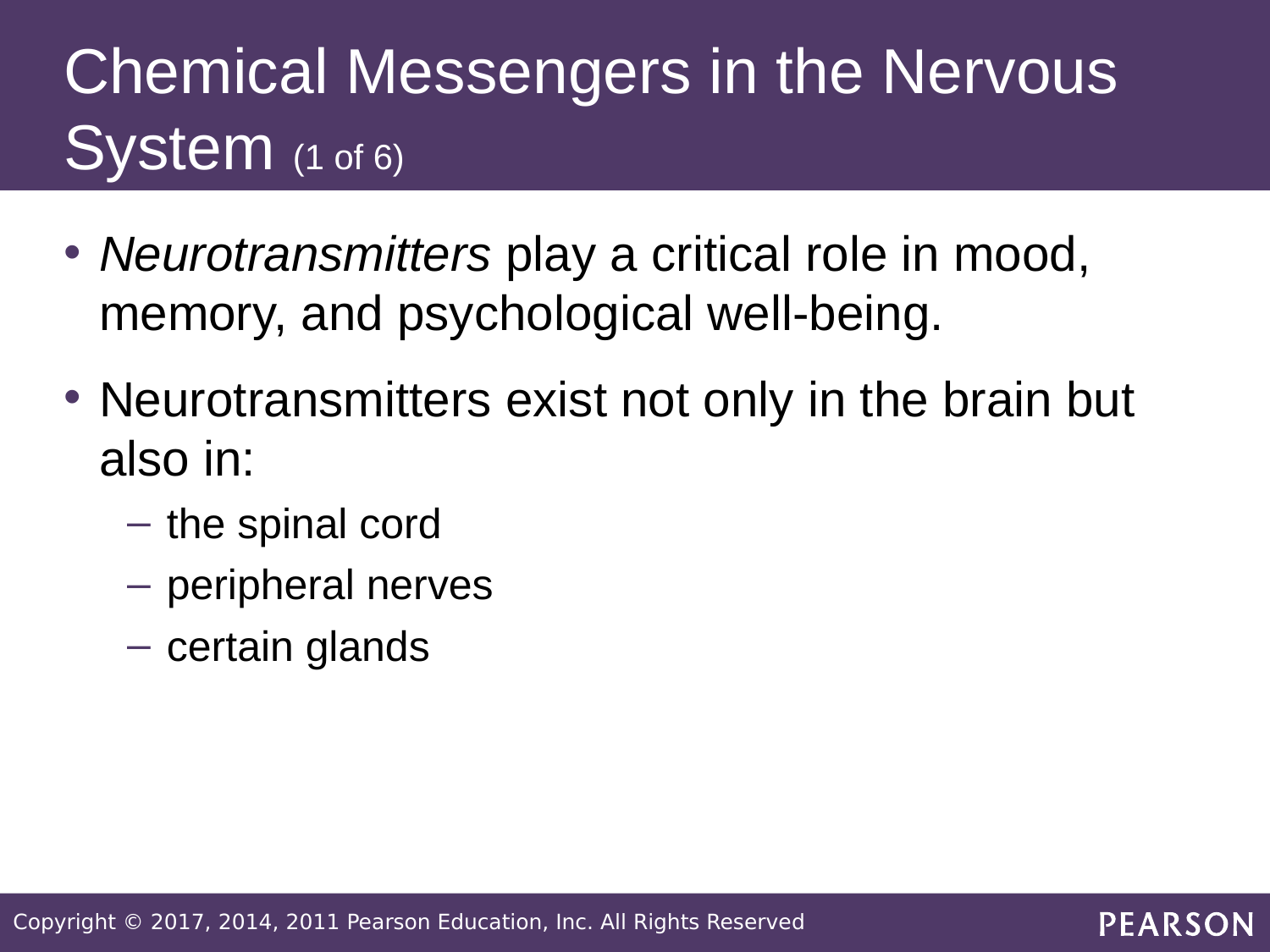

# Chemical Messengers in the Nervous System (1 of 6)
Neurotransmitters play a critical role in mood, memory, and psychological well-being.
Neurotransmitters exist not only in the brain but also in:
the spinal cord
peripheral nerves
certain glands